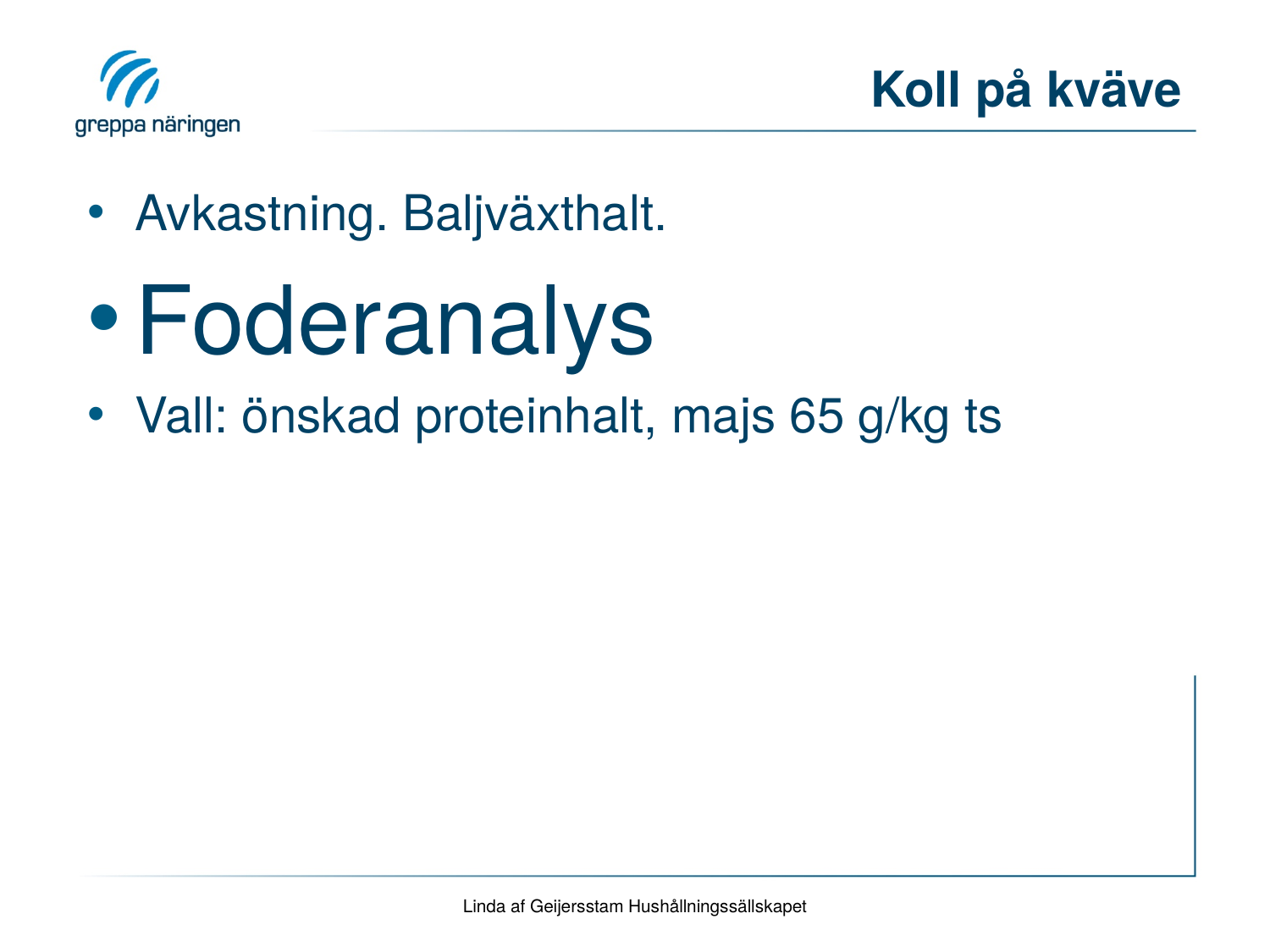

# Koll på kväve
Avkastning. Baljväxthalt.
Foderanalys
Vall: önskad proteinhalt, majs 65 g/kg ts
Linda af Geijersstam Hushållningssällskapet